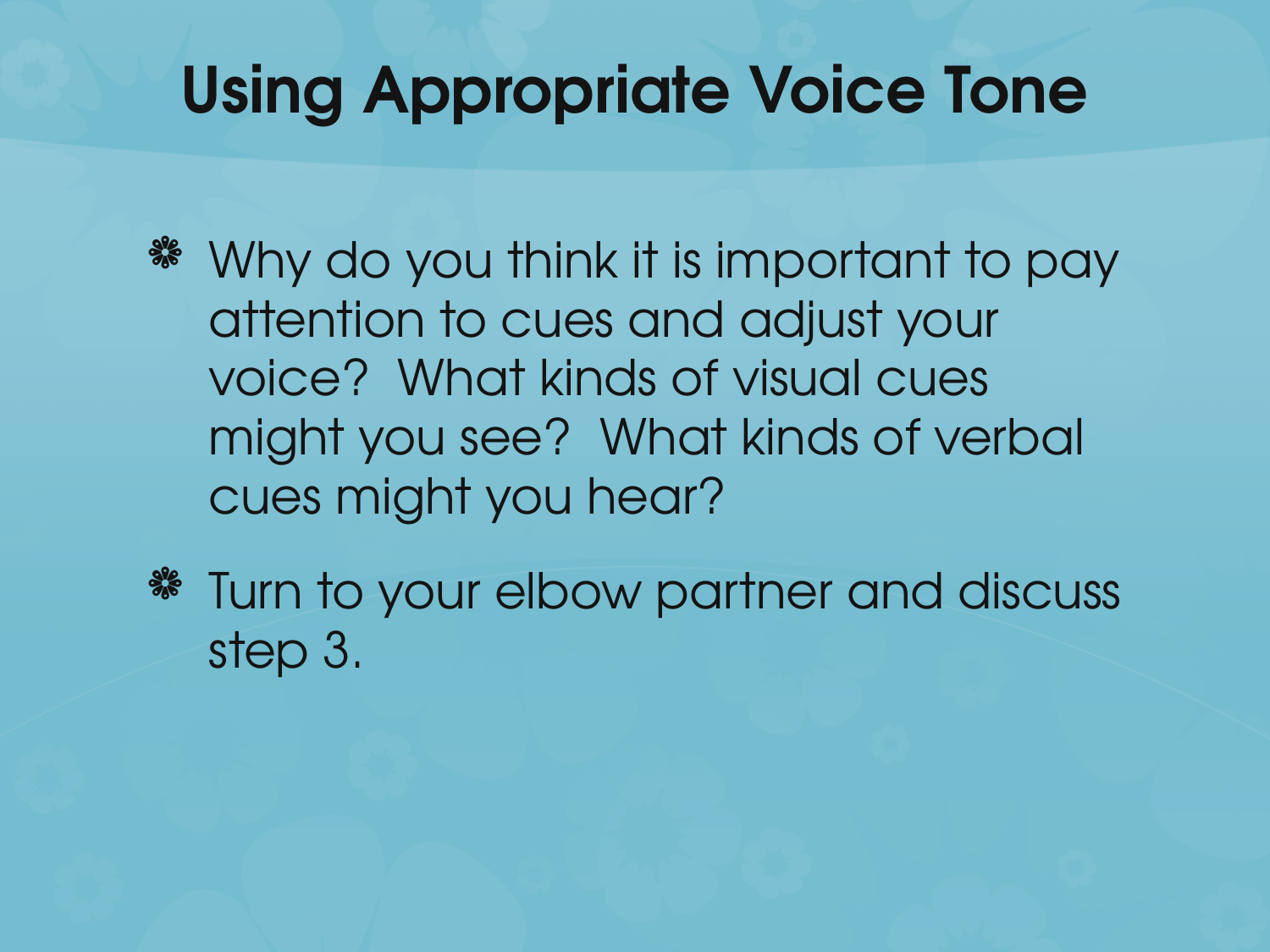

# Using Appropriate Voice Tone
Why do you think it is important to pay attention to cues and adjust your voice?  What kinds of visual cues might you see?  What kinds of verbal cues might you hear?
Turn to your elbow partner and discuss step 3.